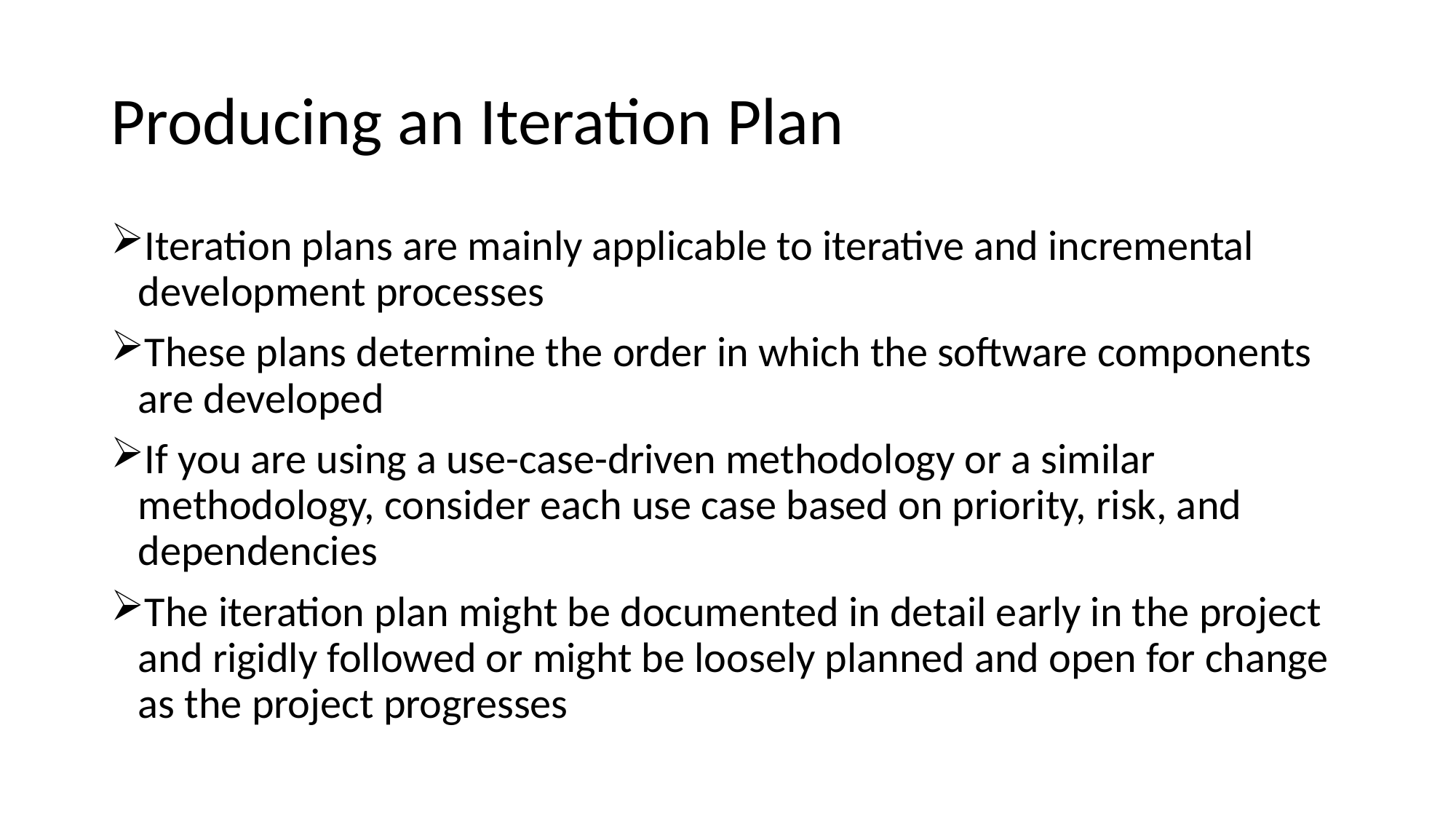

# Producing an Iteration Plan
Iteration plans are mainly applicable to iterative and incremental development processes
These plans determine the order in which the software components are developed
If you are using a use-case-driven methodology or a similar methodology, consider each use case based on priority, risk, and dependencies
The iteration plan might be documented in detail early in the project and rigidly followed or might be loosely planned and open for change as the project progresses